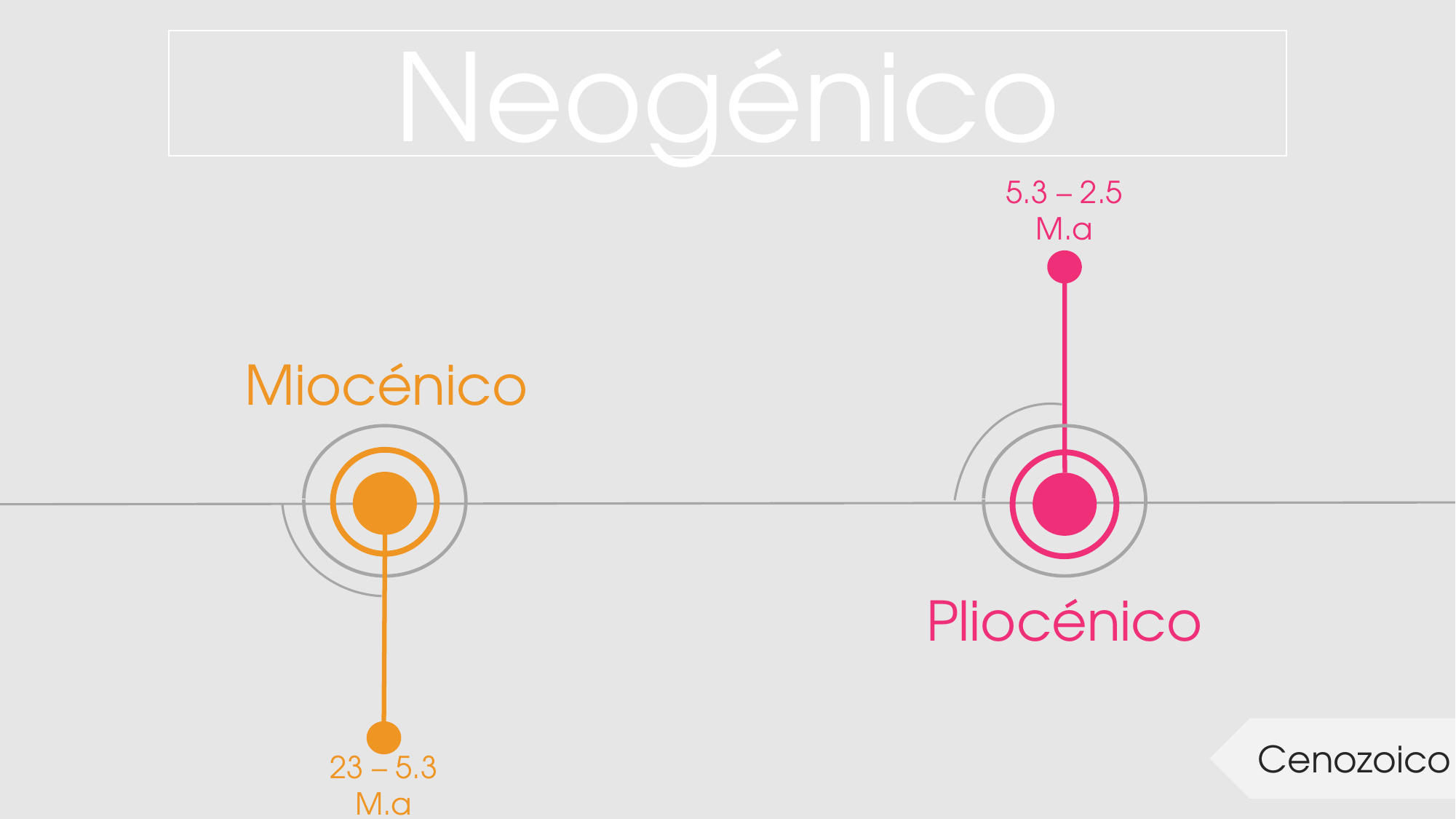

Neogénico
5.3 – 2.5 M.a

Miocénico

Pliocénico

Cenozoico
23 – 5.3 M.a